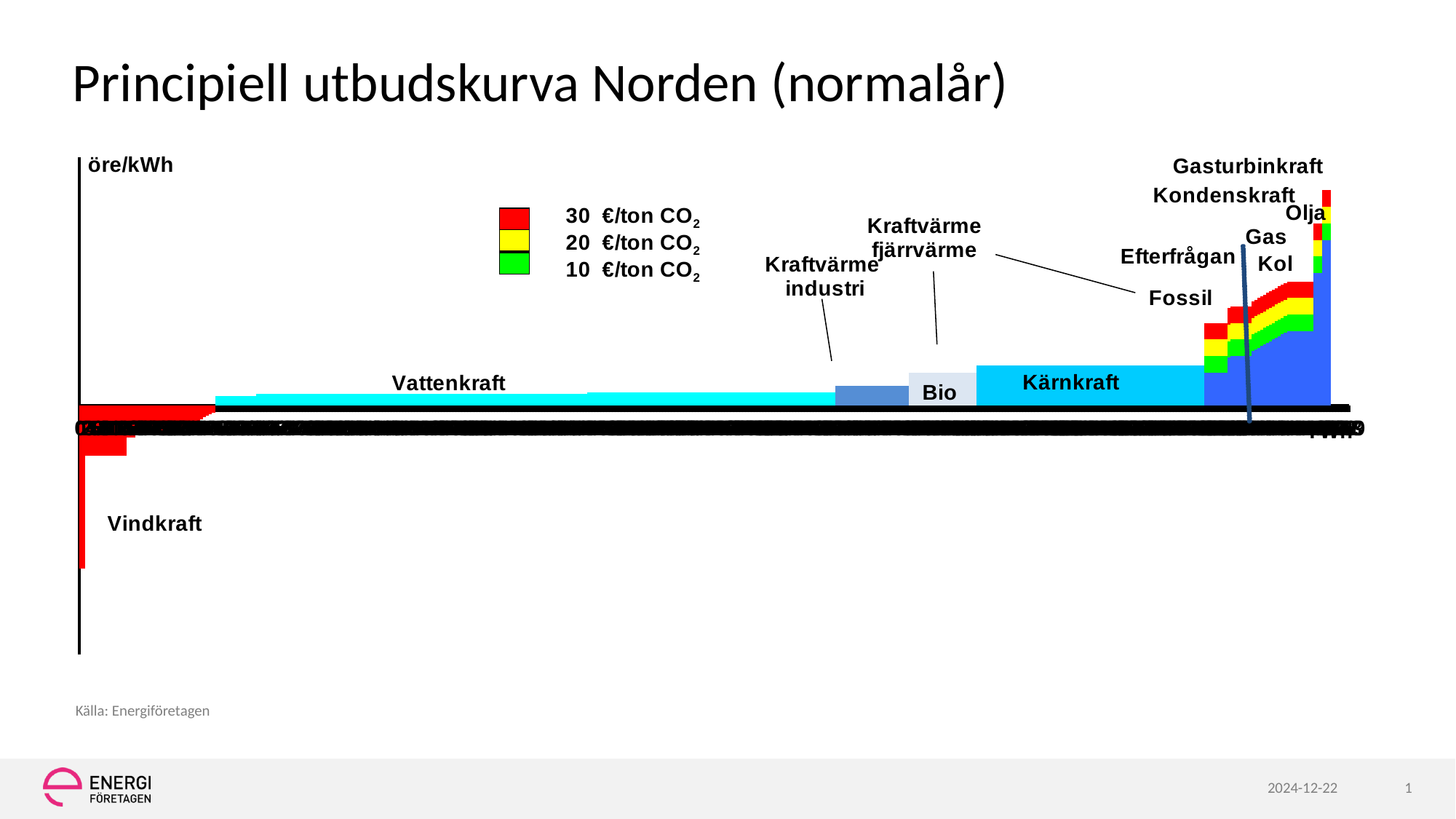

Principiell utbudskurva Norden (normalår)

[unsupported chart]

Källa: Energiföretagen
2024-12-22
1